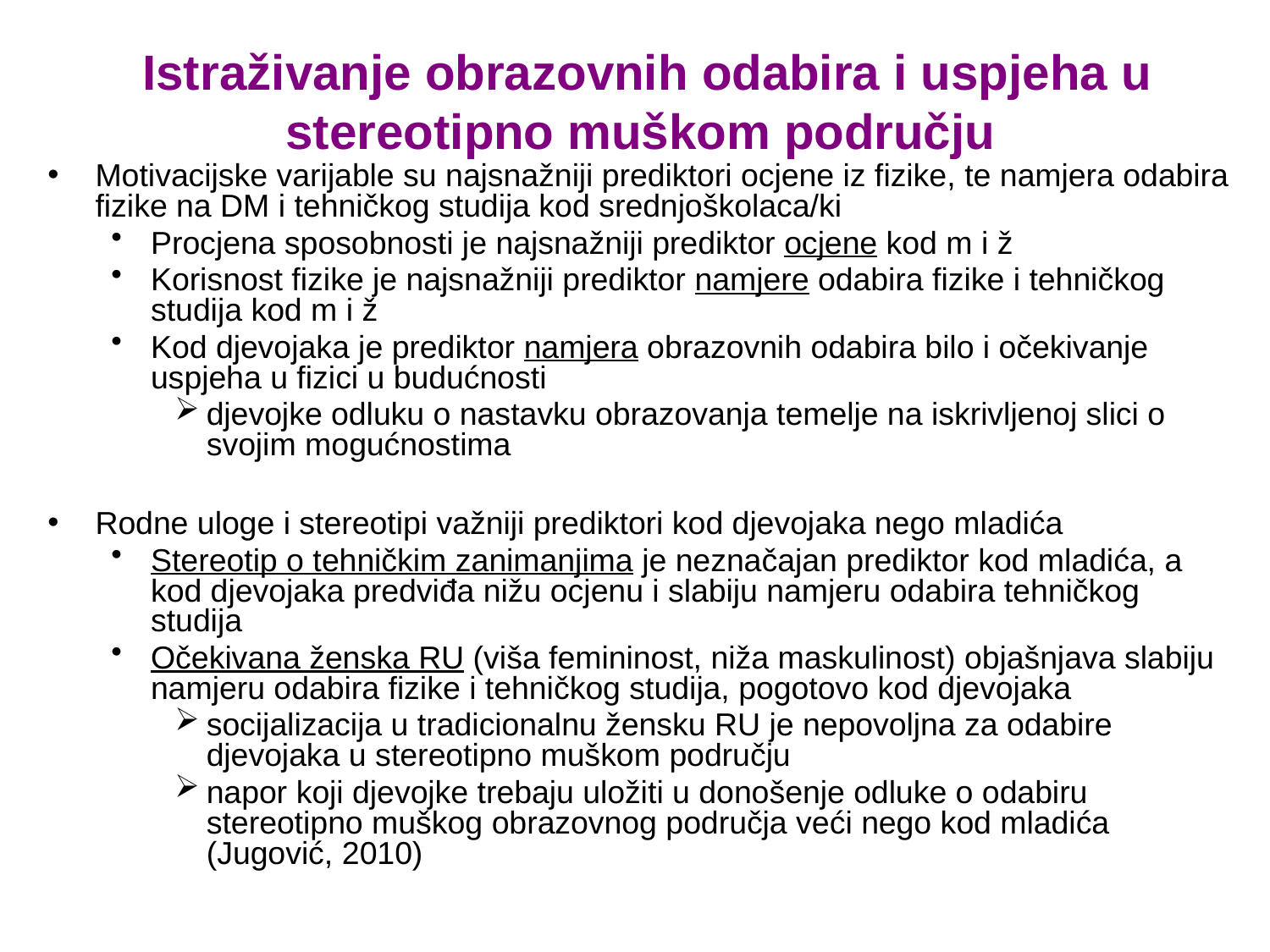

# Istraživanje obrazovnih odabira i uspjeha u stereotipno muškom području
Motivacijske varijable su najsnažniji prediktori ocjene iz fizike, te namjera odabira fizike na DM i tehničkog studija kod srednjoškolaca/ki
Procjena sposobnosti je najsnažniji prediktor ocjene kod m i ž
Korisnost fizike je najsnažniji prediktor namjere odabira fizike i tehničkog studija kod m i ž
Kod djevojaka je prediktor namjera obrazovnih odabira bilo i očekivanje uspjeha u fizici u budućnosti
djevojke odluku o nastavku obrazovanja temelje na iskrivljenoj slici o svojim mogućnostima

Rodne uloge i stereotipi važniji prediktori kod djevojaka nego mladića
Stereotip o tehničkim zanimanjima je neznačajan prediktor kod mladića, a kod djevojaka predviđa nižu ocjenu i slabiju namjeru odabira tehničkog studija
Očekivana ženska RU (viša femininost, niža maskulinost) objašnjava slabiju namjeru odabira fizike i tehničkog studija, pogotovo kod djevojaka
socijalizacija u tradicionalnu žensku RU je nepovoljna za odabire djevojaka u stereotipno muškom području
napor koji djevojke trebaju uložiti u donošenje odluke o odabiru stereotipno muškog obrazovnog područja veći nego kod mladića (Jugović, 2010)